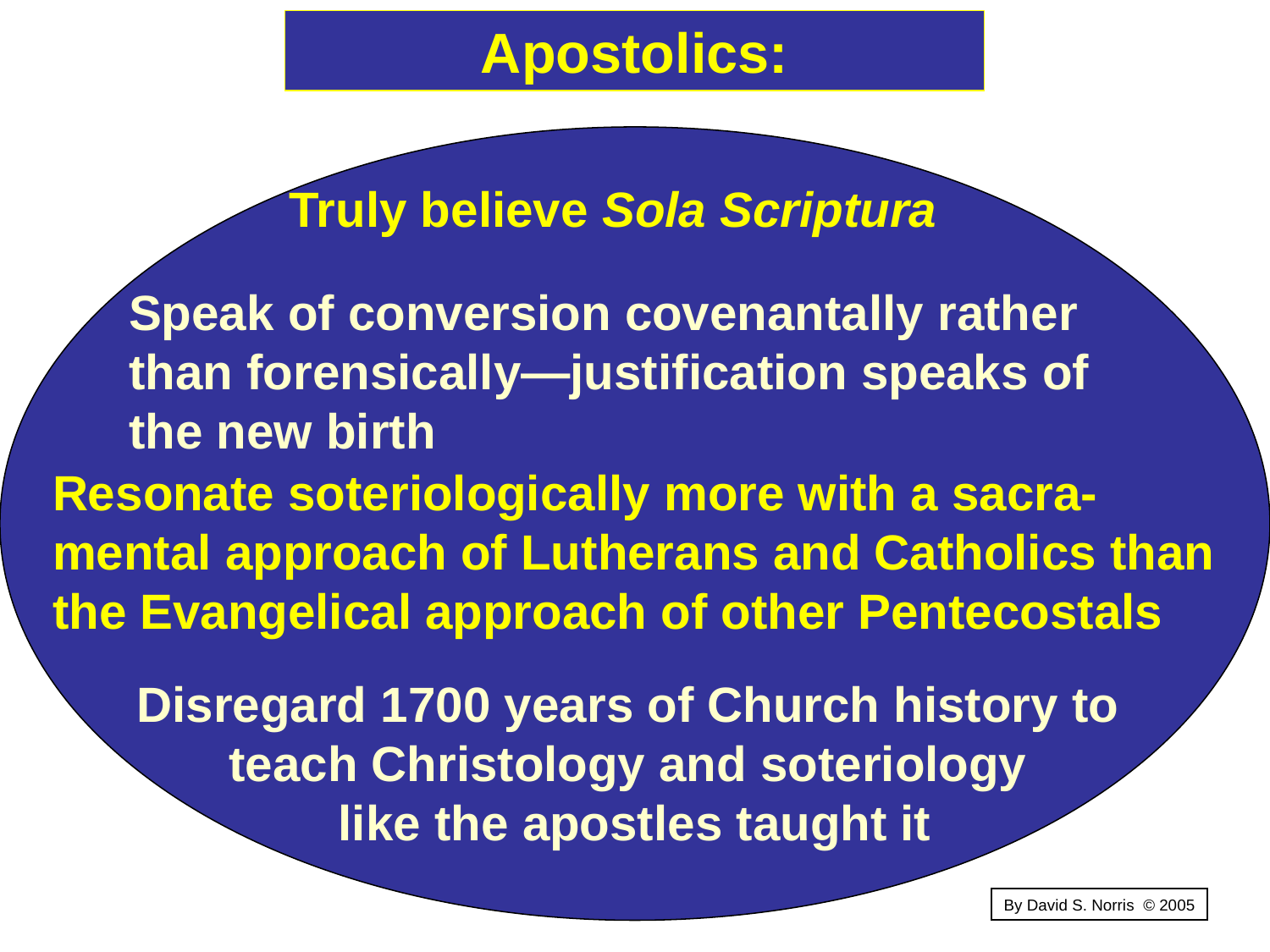

Apostolics:

Truly believe Sola Scriptura
Speak of conversion covenantally rather than forensically—justification speaks of the new birth
Resonate soteriologically more with a sacra-mental approach of Lutherans and Catholics than the Evangelical approach of other Pentecostals
Disregard 1700 years of Church history to
teach Christology and soteriology
like the apostles taught it
By David S. Norris  © 2005